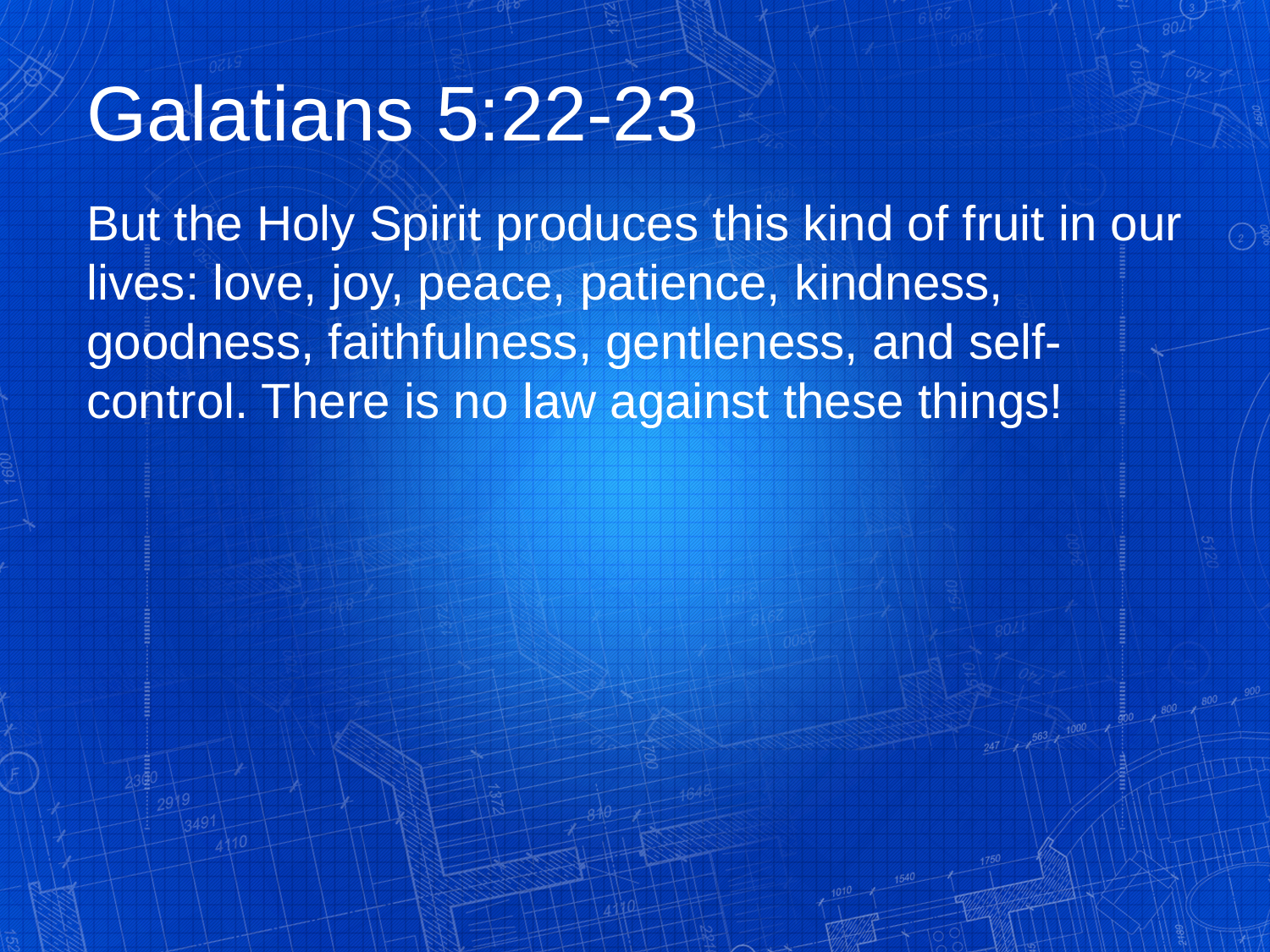

Galatians 5:22-23
But the Holy Spirit produces this kind of fruit in our lives: love, joy, peace, patience, kindness, goodness, faithfulness, gentleness, and self-control. There is no law against these things!